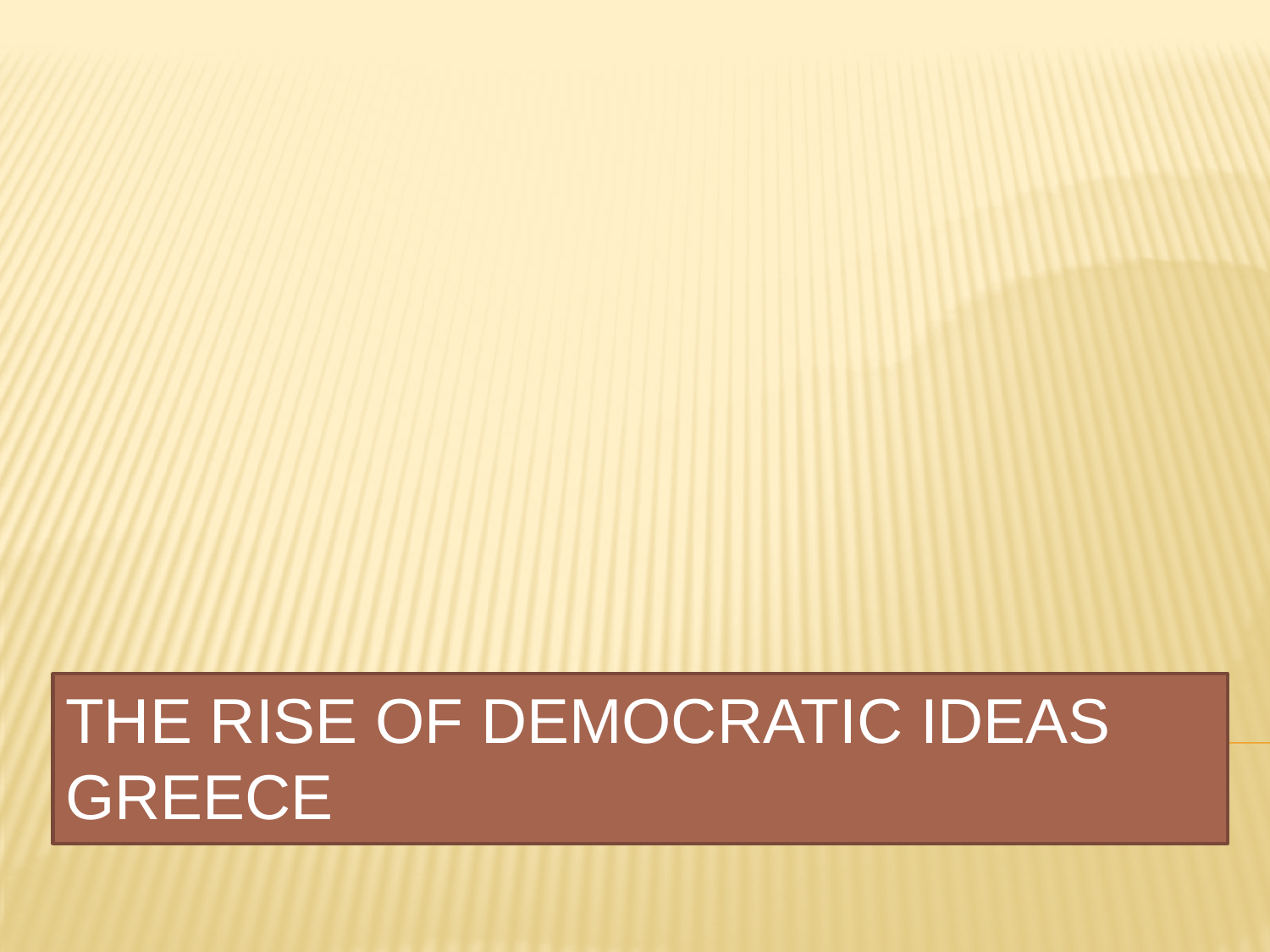

# The Rise of Democratic Ideas Greece